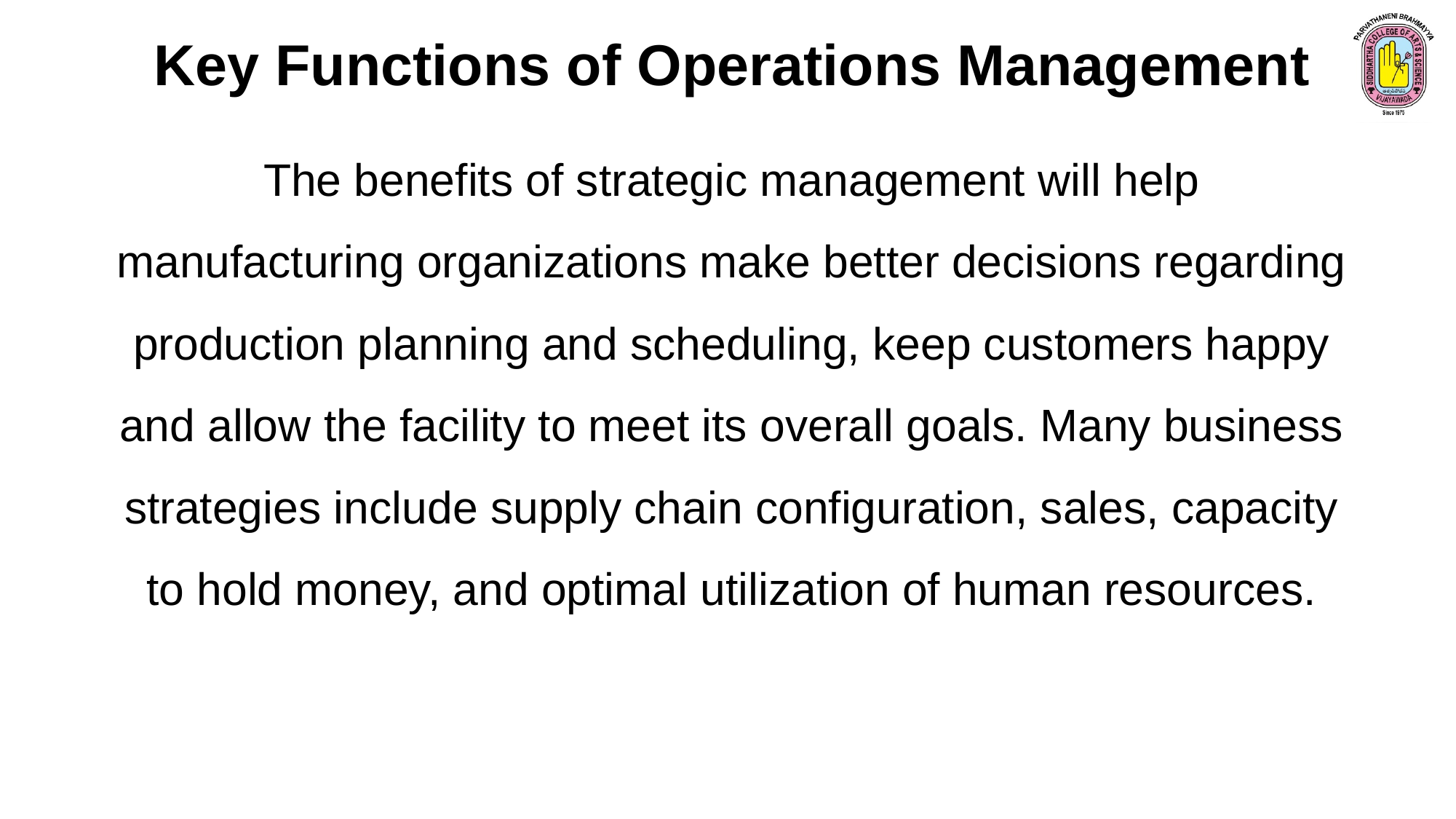

Key Functions of Operations Management
The benefits of strategic management will help manufacturing organizations make better decisions regarding production planning and scheduling, keep customers happy and allow the facility to meet its overall goals. Many business strategies include supply chain configuration, sales, capacity to hold money, and optimal utilization of human resources.